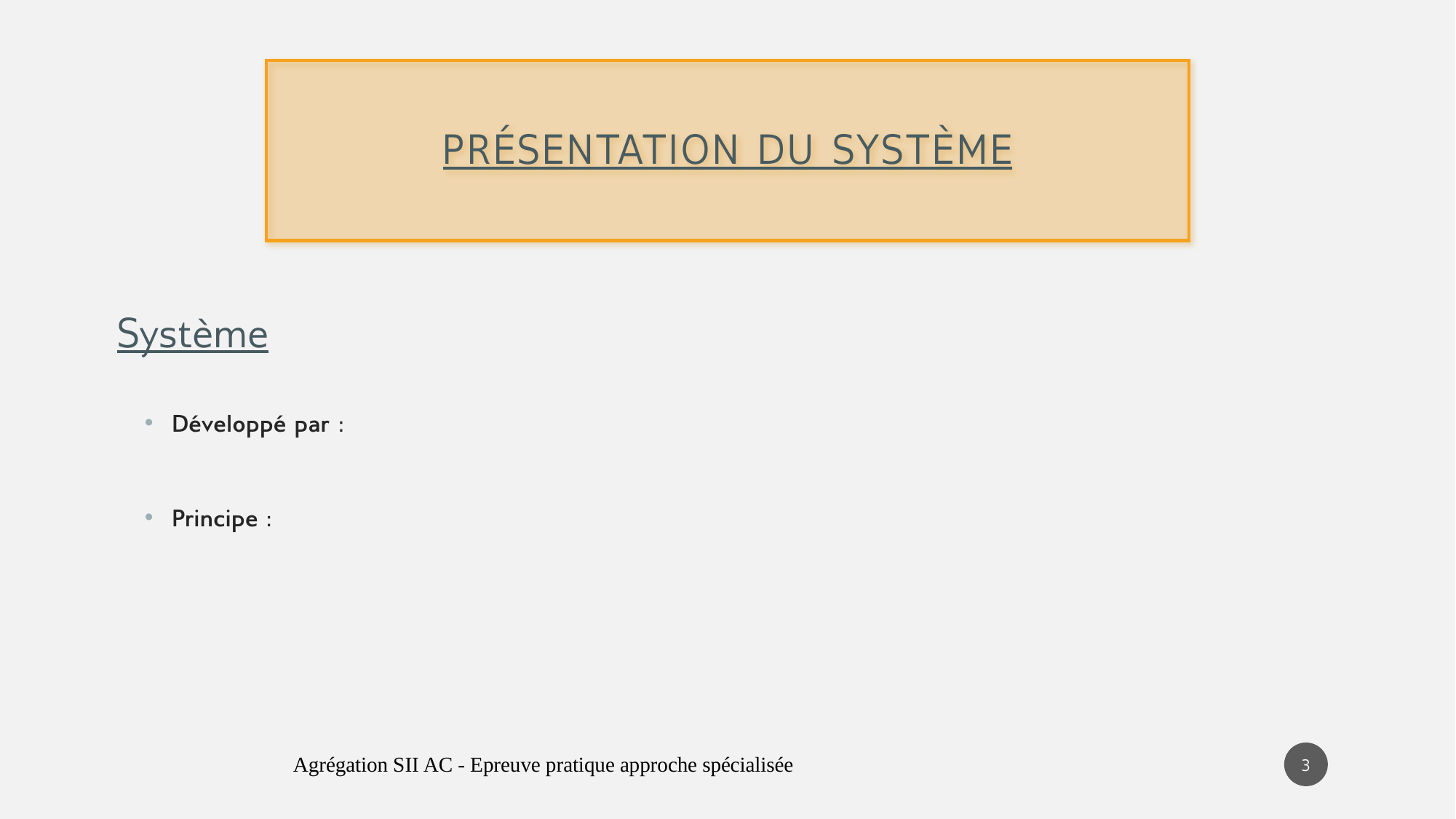

# Présentation du système
Système

Développé par :

Principe :

3
Agrégation SII AC - Epreuve pratique approche spécialisée